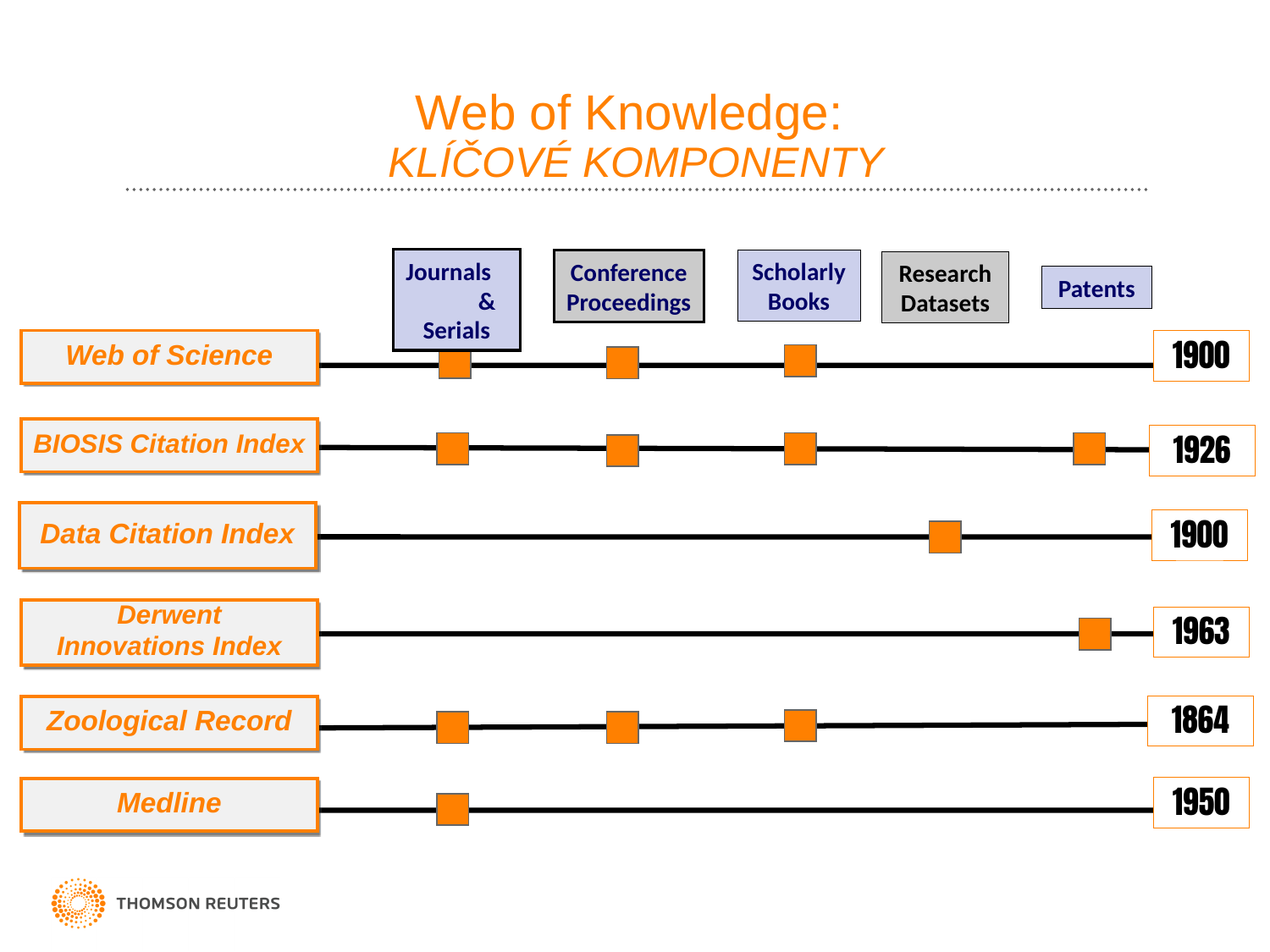

# Web of Knowledge: KLÍČOVÉ KOMPONENTY
Journals               & Serials
Scholarly Books
Conference Proceedings
Research Datasets
Patents
Web of Science
1900

BIOSIS Citation Index
1926

Data Citation Index
1900

Derwent
Innovations Index
1963

1864
Zoological Record

1950
Medline